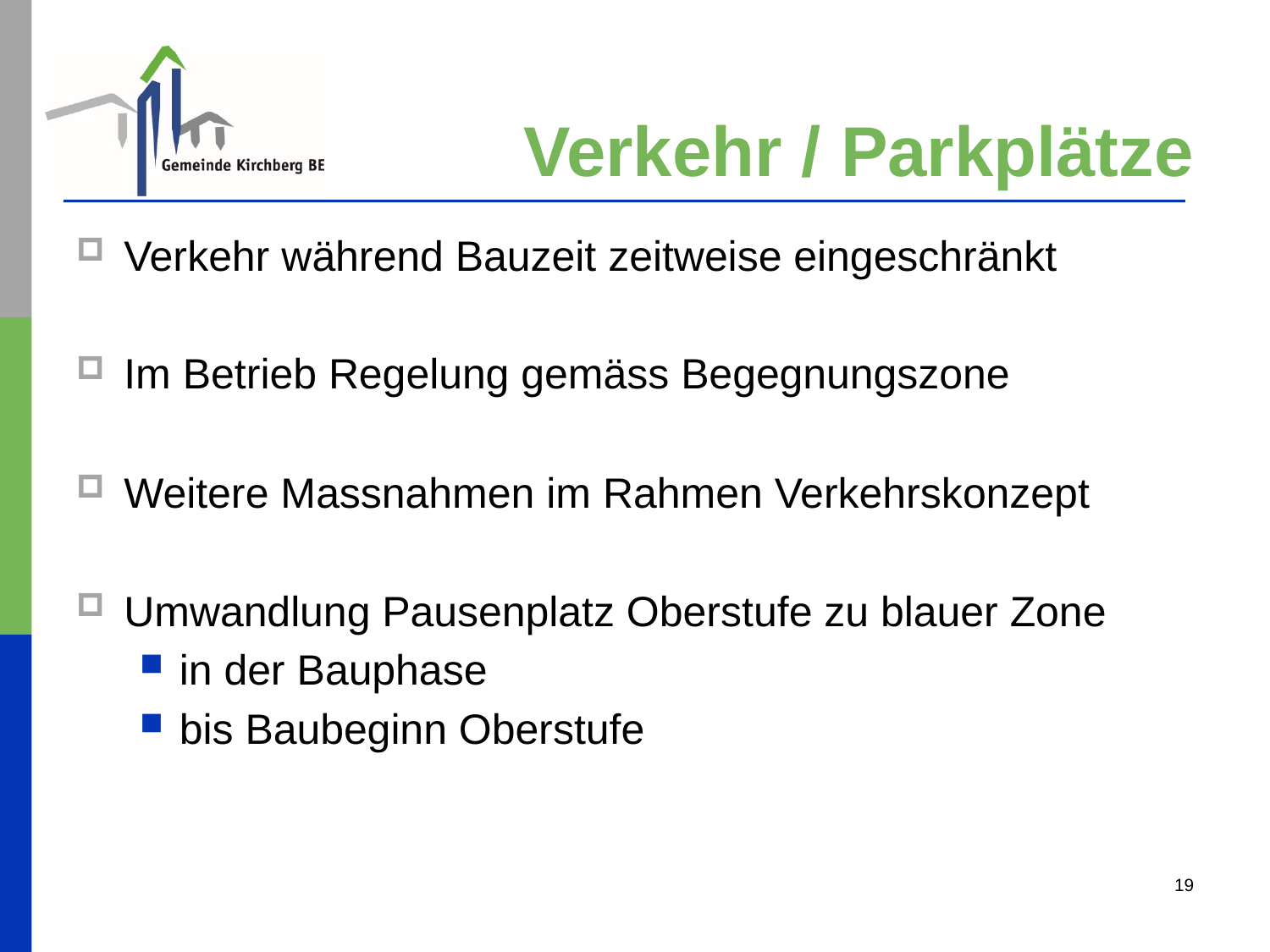

# Verkehr / Parkplätze
Verkehr während Bauzeit zeitweise eingeschränkt

Im Betrieb Regelung gemäss Begegnungszone

Weitere Massnahmen im Rahmen Verkehrskonzept

Umwandlung Pausenplatz Oberstufe zu blauer Zone
in der Bauphase
bis Baubeginn Oberstufe
19